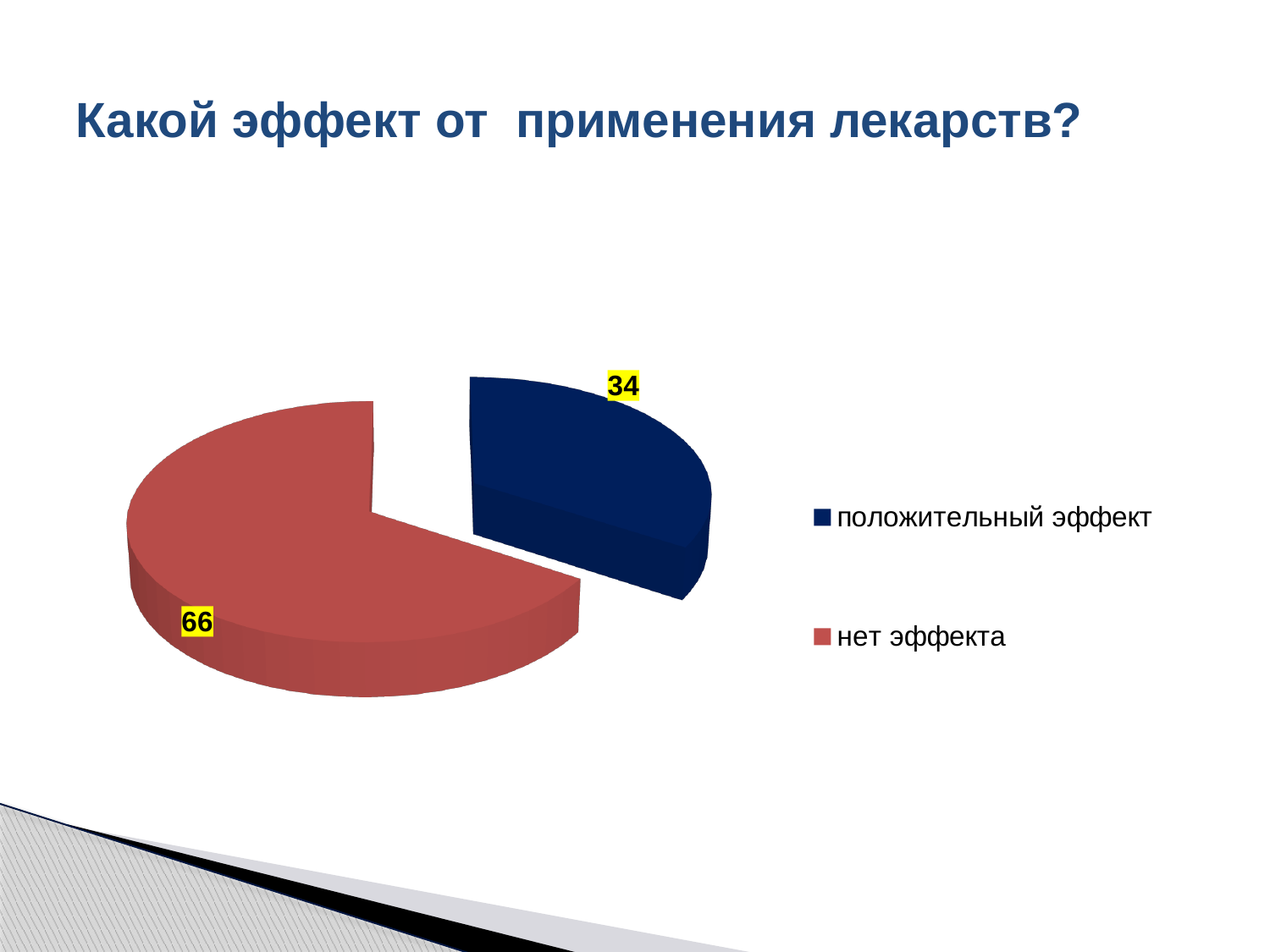

# Какой эффект от  применения лекарств?

[unsupported chart]